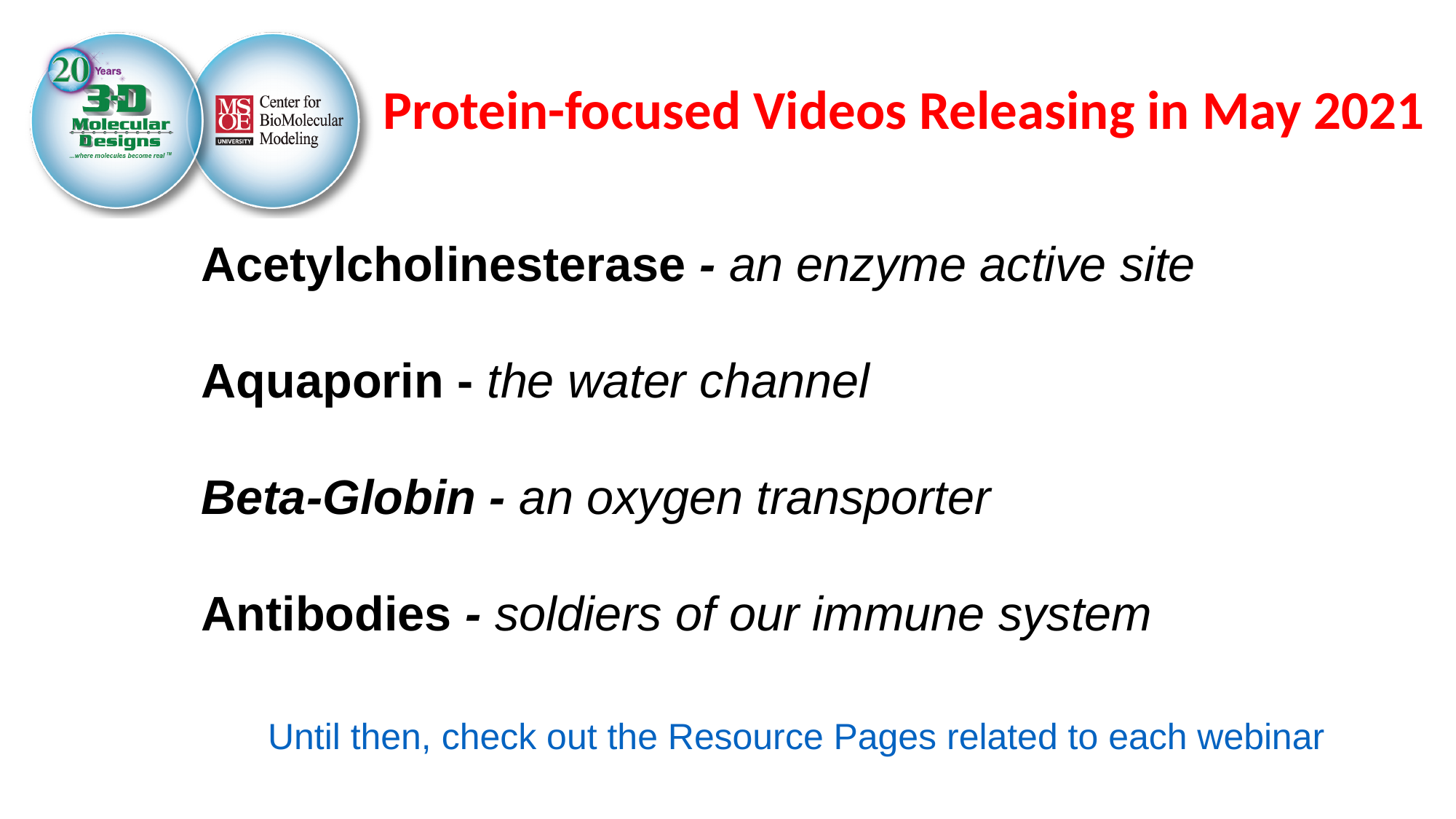

# Protein-focused Videos Releasing in May 2021
Acetylcholinesterase - an enzyme active site

Aquaporin - the water channel

Beta-Globin - an oxygen transporter

Antibodies - soldiers of our immune system

Until then, check out the Resource Pages related to each webinar